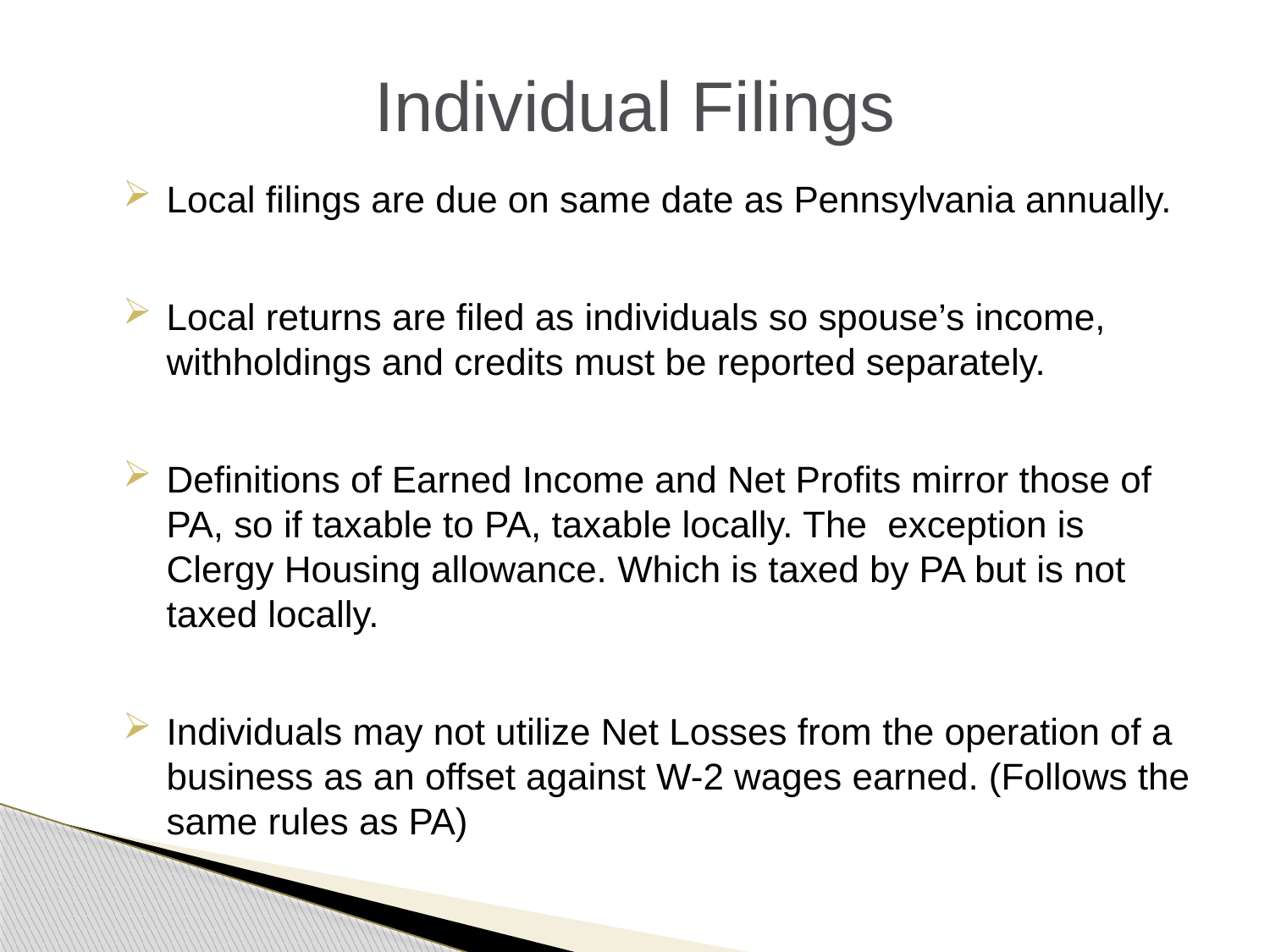

# Individual Filings
Local filings are due on same date as Pennsylvania annually.

Local returns are filed as individuals so spouse’s income, withholdings and credits must be reported separately.

Definitions of Earned Income and Net Profits mirror those of PA, so if taxable to PA, taxable locally. The  exception is Clergy Housing allowance. Which is taxed by PA but is not taxed locally.

Individuals may not utilize Net Losses from the operation of a business as an offset against W-2 wages earned. (Follows the same rules as PA)